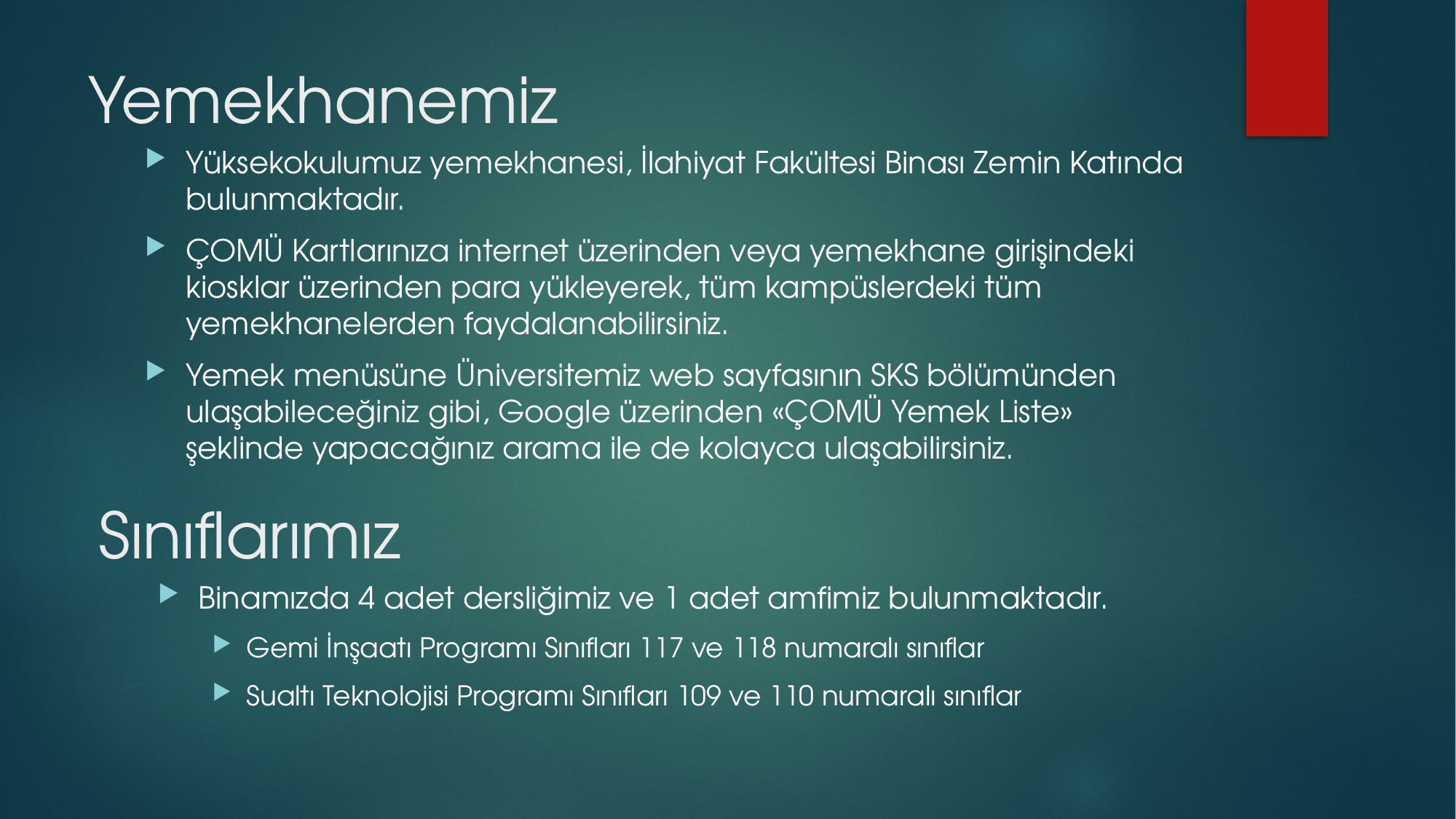

# Yemekhanemiz
Yüksekokulumuz yemekhanesi, İlahiyat Fakültesi Binası Zemin Katında bulunmaktadır.
ÇOMÜ Kartlarınıza internet üzerinden veya yemekhane girişindeki kiosklar üzerinden para yükleyerek, tüm kampüslerdeki tüm yemekhanelerden faydalanabilirsiniz.
Yemek menüsüne Üniversitemiz web sayfasının SKS bölümünden ulaşabileceğiniz gibi, Google üzerinden «ÇOMÜ Yemek Liste» şeklinde yapacağınız arama ile de kolayca ulaşabilirsiniz.
Sınıflarımız
Binamızda 4 adet dersliğimiz ve 1 adet amfimiz bulunmaktadır.
Gemi İnşaatı Programı Sınıfları 117 ve 118 numaralı sınıflar
Sualtı Teknolojisi Programı Sınıfları 109 ve 110 numaralı sınıflar